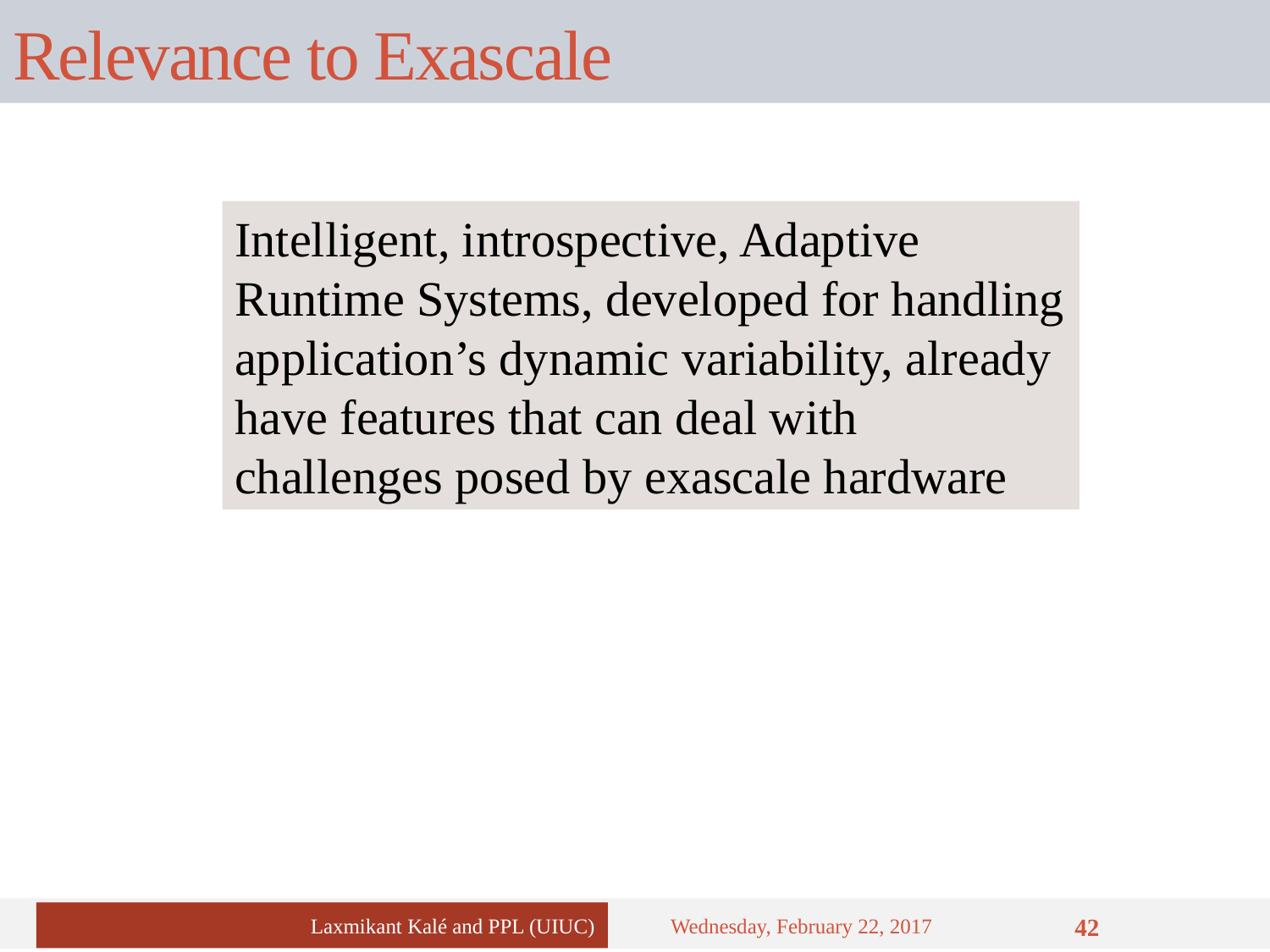

# Relevance to Exascale
Intelligent, introspective, Adaptive Runtime Systems, developed for handling application’s dynamic variability, already have features that can deal with challenges posed by exascale hardware
Laxmikant Kalé and PPL (UIUC)
Wednesday, February 22, 2017
42